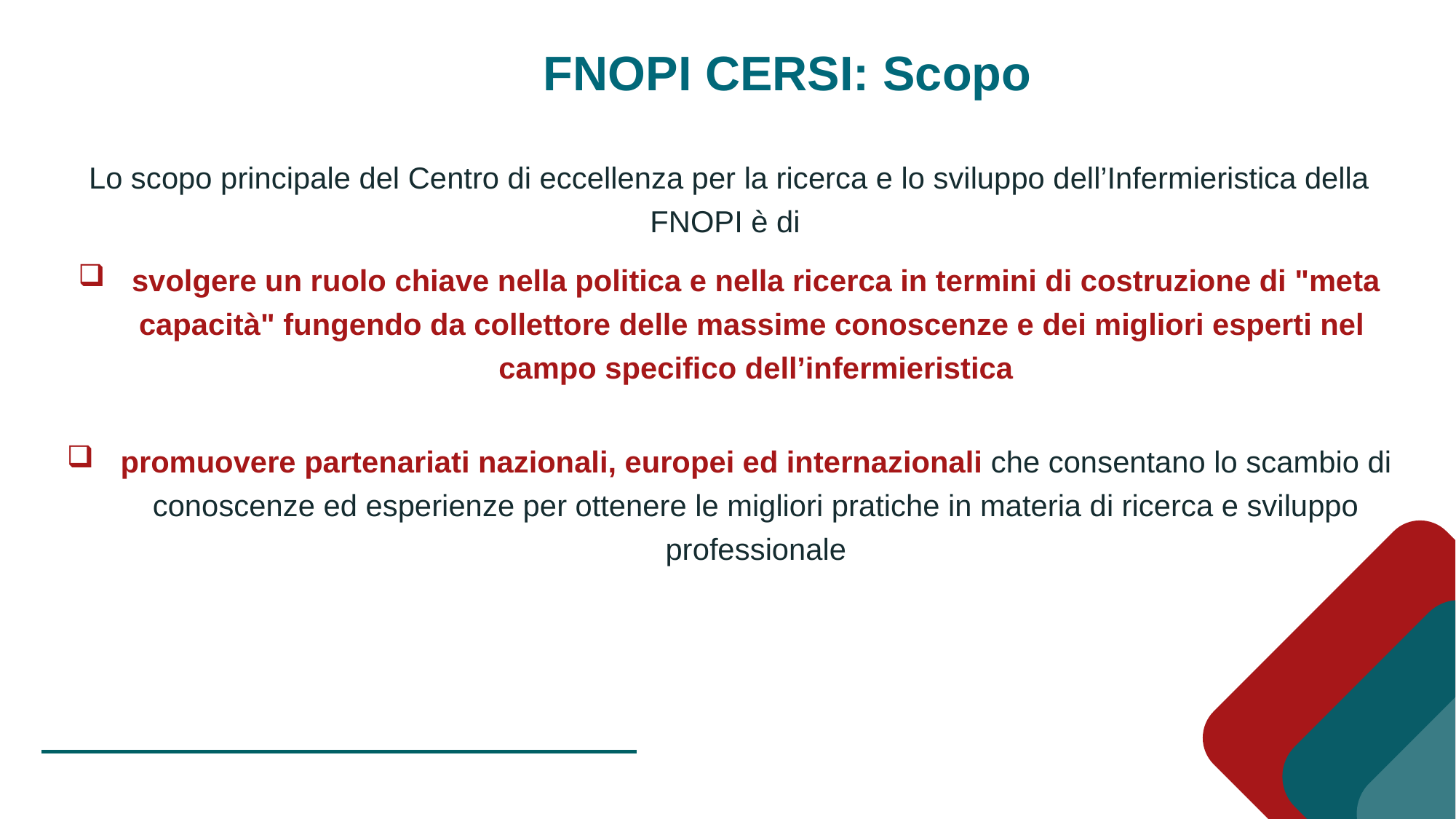

FNOPI CERSI: Scopo
Lo scopo principale del Centro di eccellenza per la ricerca e lo sviluppo dell’Infermieristica della FNOPI è di
svolgere un ruolo chiave nella politica e nella ricerca in termini di costruzione di "meta capacità" fungendo da collettore delle massime conoscenze e dei migliori esperti nel  campo specifico dell’infermieristica

promuovere partenariati nazionali, europei ed internazionali che consentano lo scambio di conoscenze ed esperienze per ottenere le migliori pratiche in materia di ricerca e sviluppo professionale